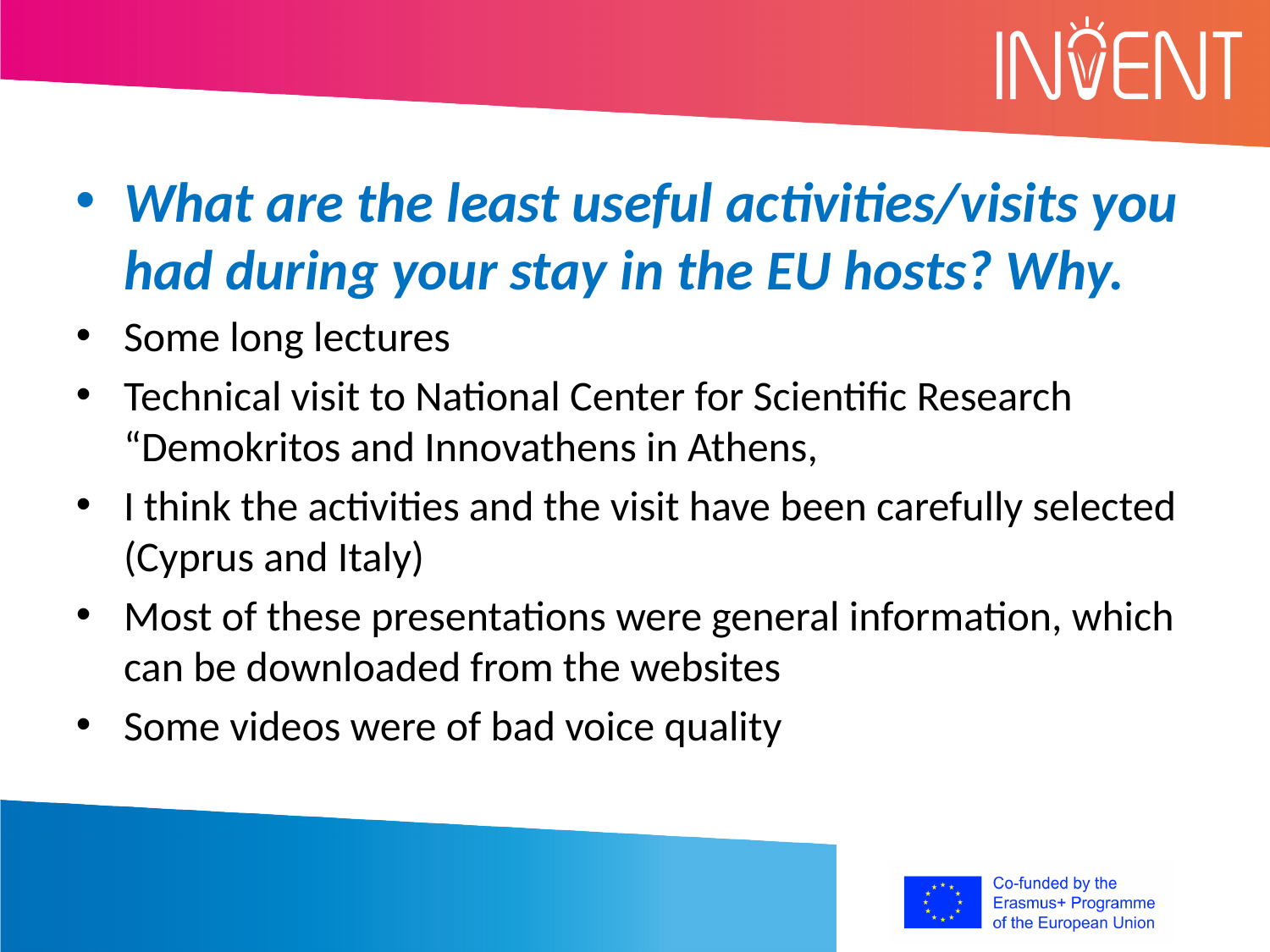

What are the least useful activities/visits you had during your stay in the EU hosts? Why.
Some long lectures
Technical visit to National Center for Scientific Research “Demokritos and Innovathens in Athens,
I think the activities and the visit have been carefully selected  (Cyprus and Italy)
Most of these presentations were general information, which can be downloaded from the websites
Some videos were of bad voice quality